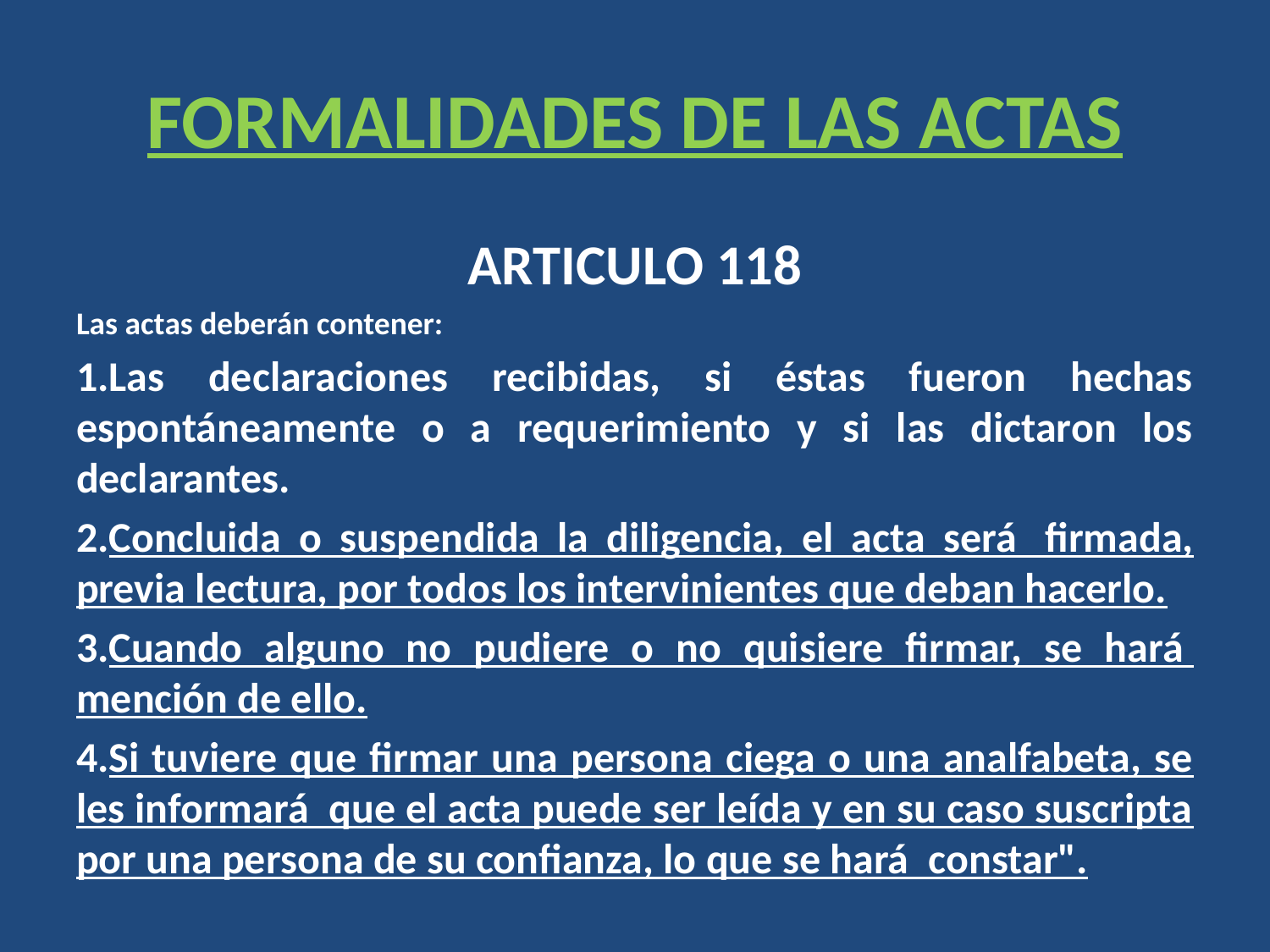

# FORMALIDADES DE LAS ACTAS

ARTICULO 118
Las actas deberán contener:
Las declaraciones recibidas, si éstas fueron hechas espontáneamente o a requerimiento y si las dictaron los declarantes.
Concluida o suspendida la diligencia, el acta será  firmada, previa lectura, por todos los intervinientes que deban hacerlo.
Cuando alguno no pudiere o no quisiere firmar, se hará  mención de ello.
Si tuviere que firmar una persona ciega o una analfabeta, se les informará  que el acta puede ser leída y en su caso suscripta por una persona de su confianza, lo que se hará  constar".